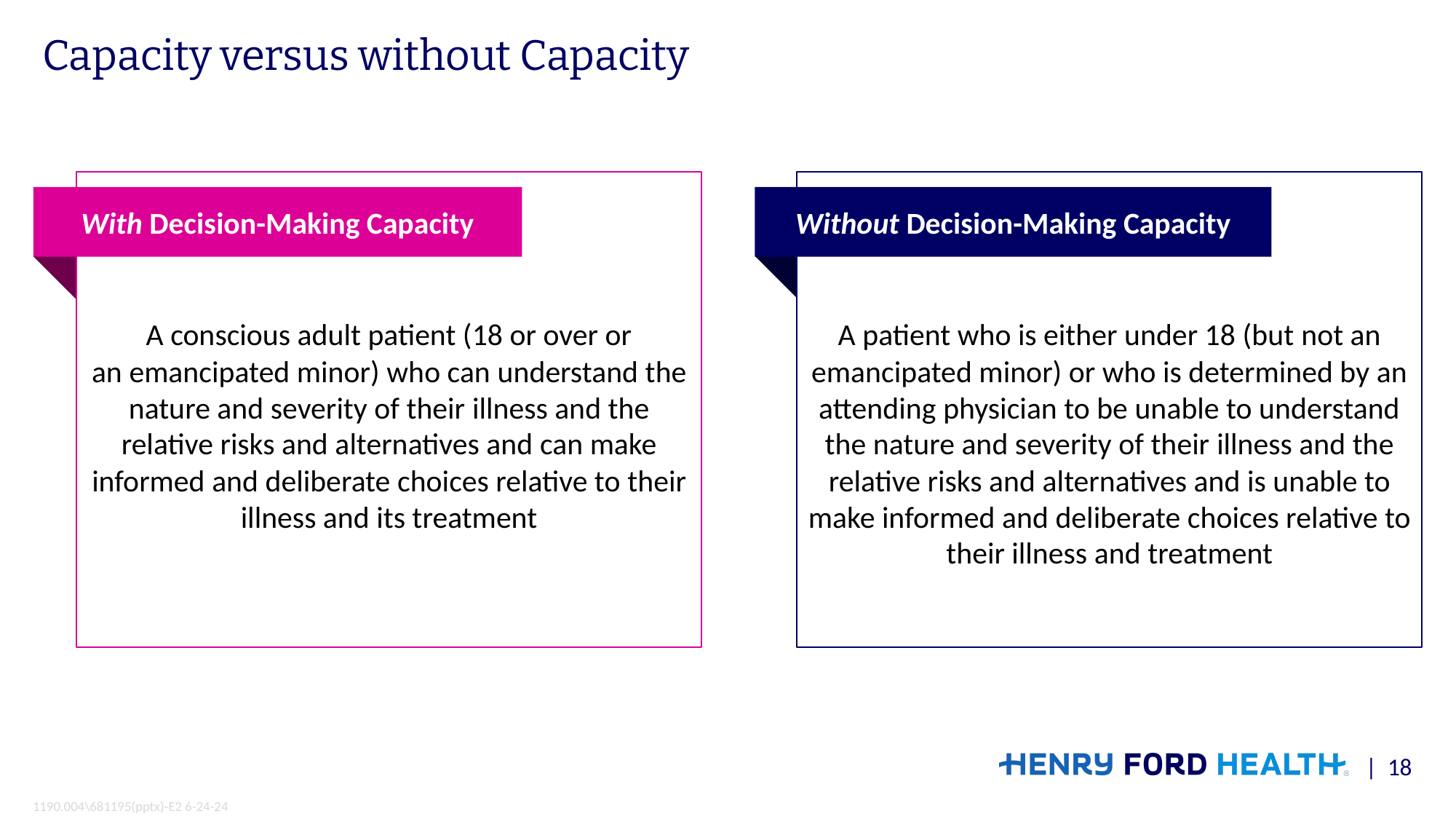

# Capacity versus without Capacity

A conscious adult patient (18 or over or an emancipated minor) who can understand the nature and severity of their illness and the relative risks and alternatives and can make informed and deliberate choices relative to their illness and its treatment

A patient who is either under 18 (but not an emancipated minor) or who is determined by an attending physician to be unable to understand the nature and severity of their illness and the relative risks and alternatives and is unable to make informed and deliberate choices relative to their illness and treatment
With Decision-Making Capacity
Without Decision-Making Capacity

|  18
1190.004\681195(pptx)-E2 6-24-24